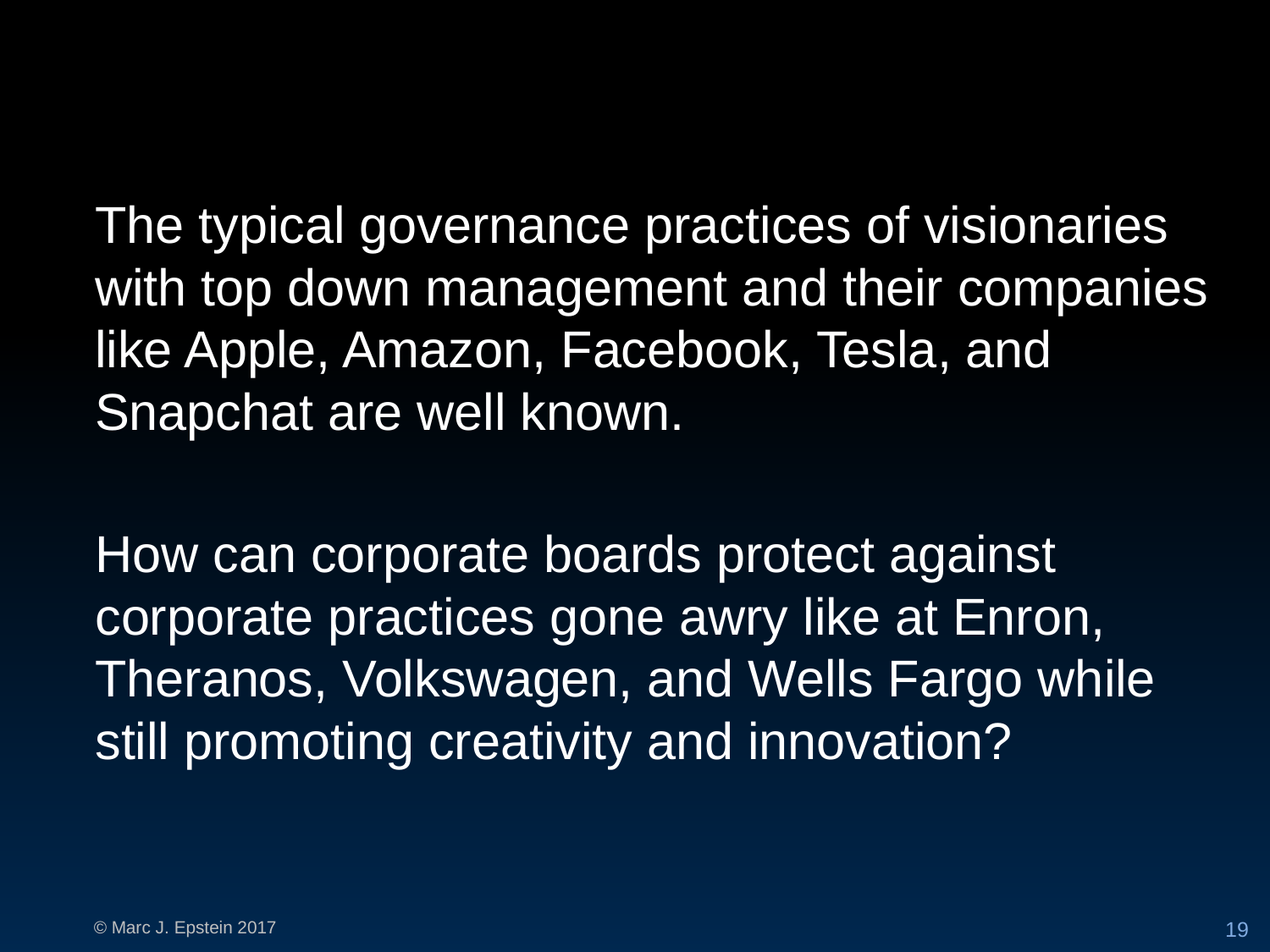

The typical governance practices of visionaries with top down management and their companies like Apple, Amazon, Facebook, Tesla, and Snapchat are well known.

How can corporate boards protect against corporate practices gone awry like at Enron, Theranos, Volkswagen, and Wells Fargo while still promoting creativity and innovation?

19